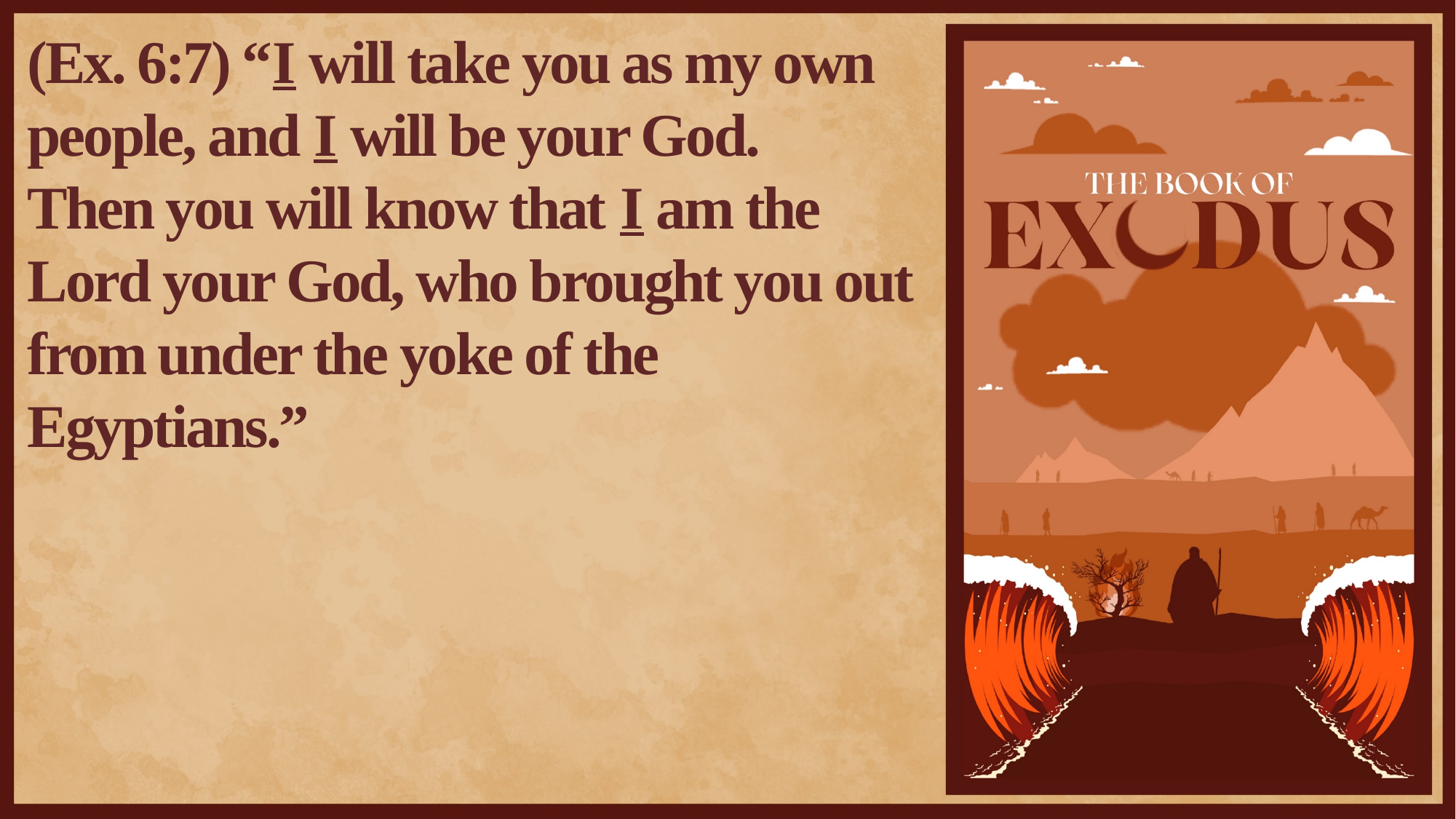

(Ex. 6:7) “I will take you as my own people, and I will be your God.
Then you will know that I am the Lord your God, who brought you out from under the yoke of the Egyptians.”